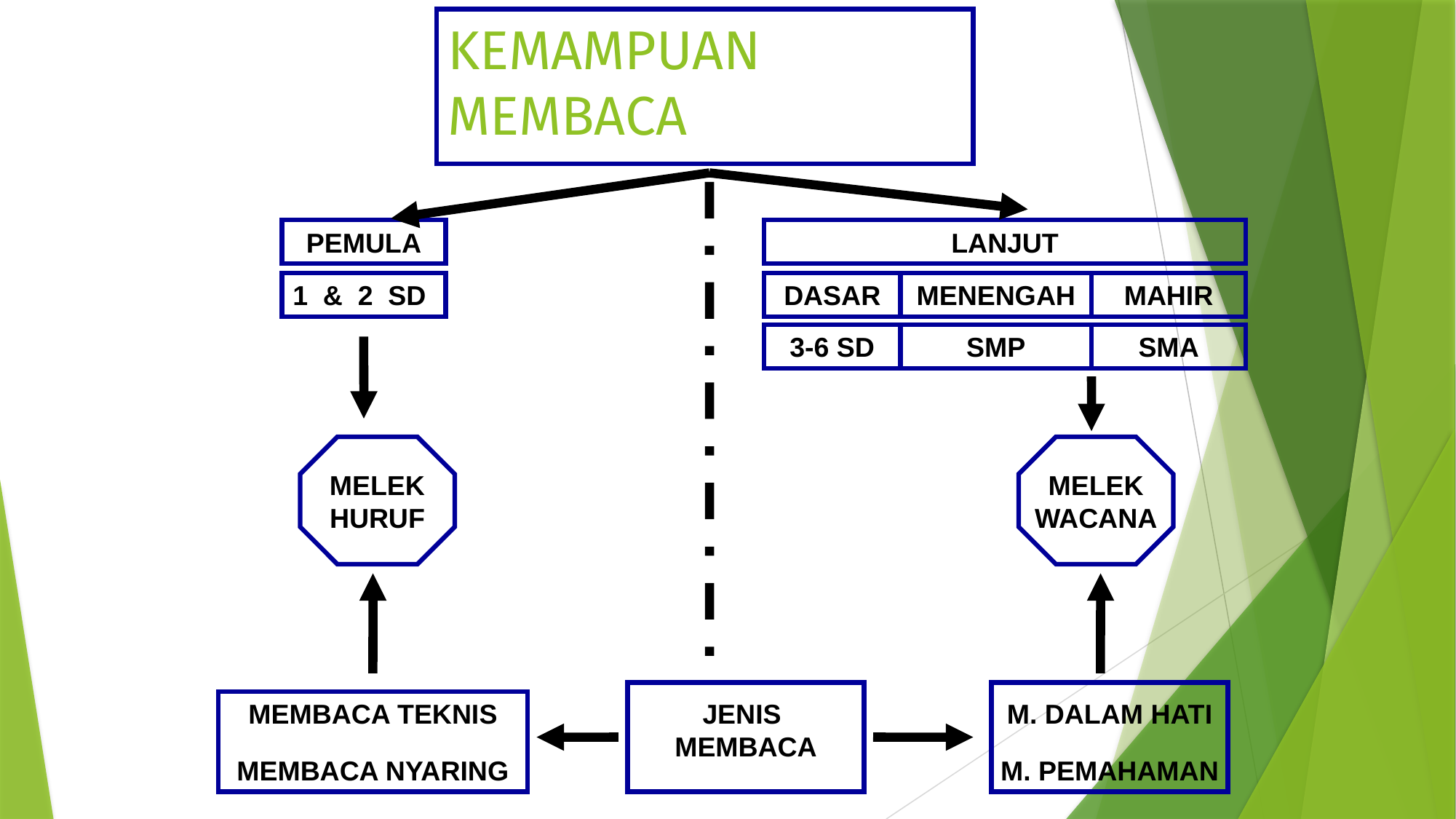

# KEMAMPUAN MEMBACA

PEMULA
1  &  2  SD
LANJUT
DASAR
MENENGAH
MAHIR
3-6 SD
SMP
SMA

MELEK
HURUF
MELEK
WACANA

JENIS  MEMBACA

M. DALAM HATI
M. PEMAHAMAN

MEMBACA TEKNIS
MEMBACA NYARING